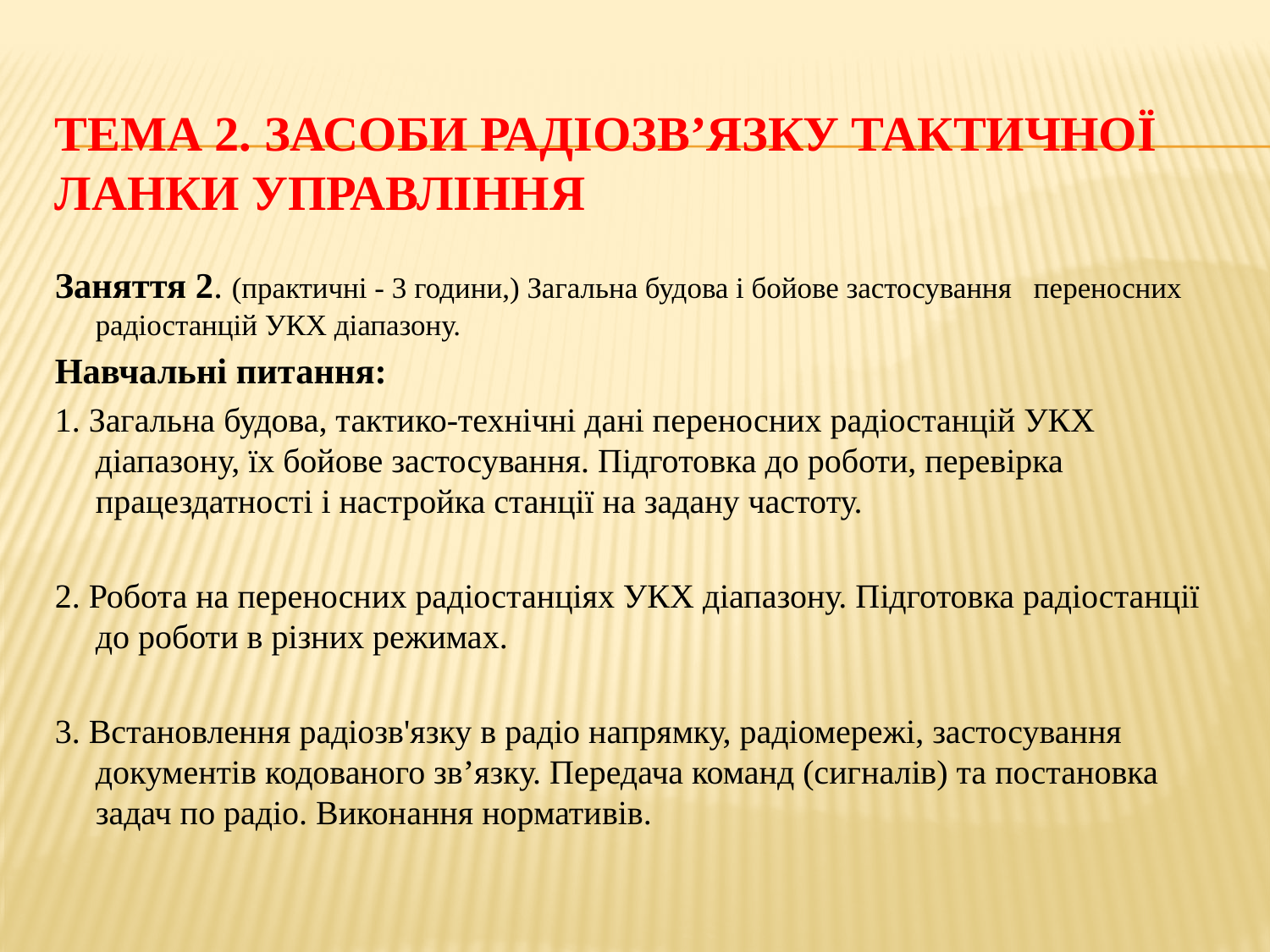

# Тема 2. Засоби радіозв’язку тактичної ланки управління
Заняття 2. (практичні - 3 години,) Загальна будова і бойове застосування   переносних радіостанцій УКХ діапазону.
Навчальні питання:
1. Загальна будова, тактико-технічні дані переносних радіостанцій УКХ діапазону, їх бойове застосування. Підготовка до роботи, перевірка працездатності і настройка станції на задану частоту.

2. Робота на переносних радіостанціях УКХ діапазону. Підготовка радіостанції до роботи в різних режимах.

3. Встановлення радіозв'язку в радіо напрямку, радіомережі, застосування документів кодованого зв’язку. Передача команд (сигналів) та постановка задач по радіо. Виконання нормативів.